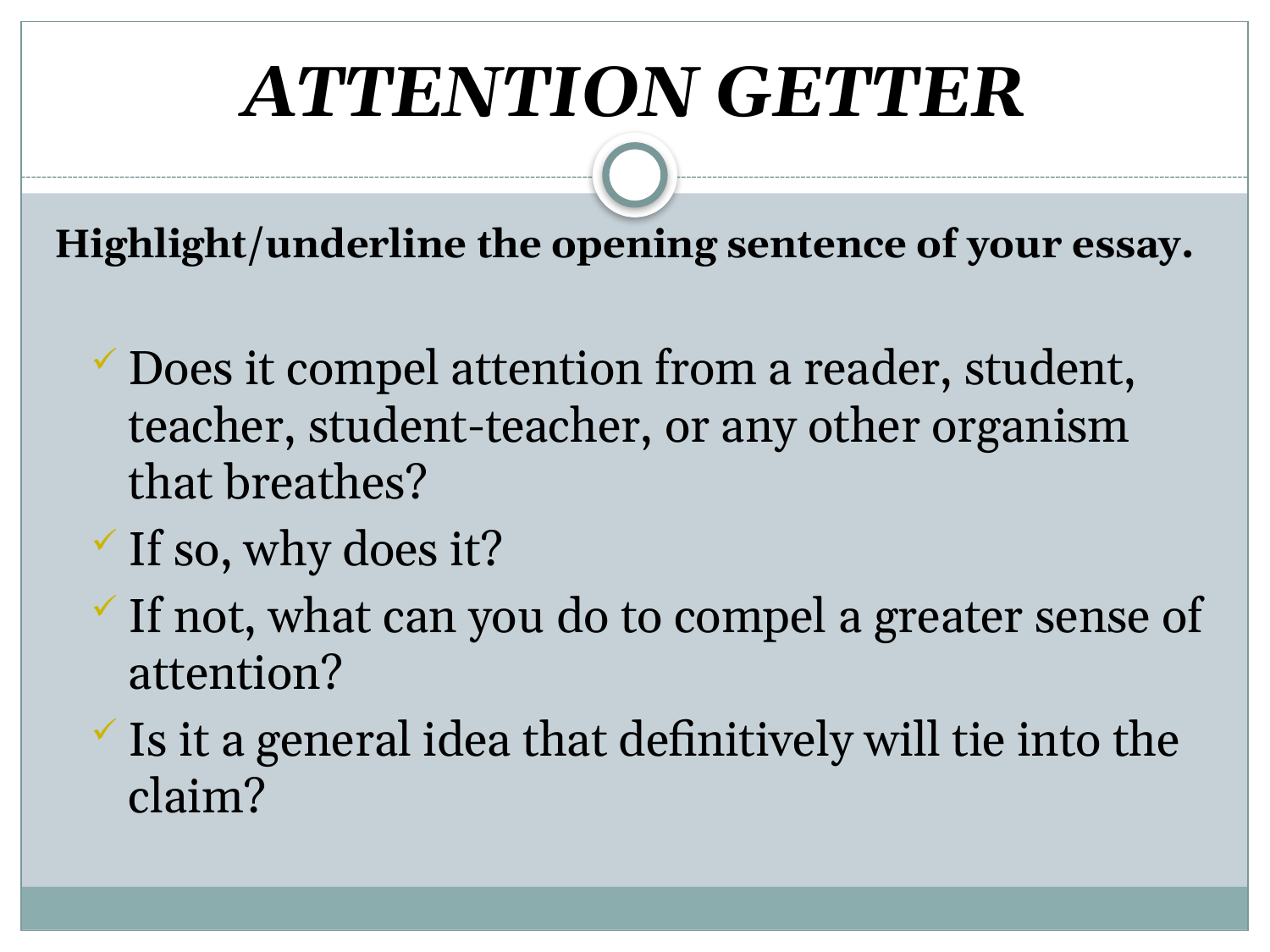

# ATTENTION GETTER
Highlight/underline the opening sentence of your essay.

Does it compel attention from a reader, student, teacher, student-teacher, or any other organism that breathes?
If so, why does it?
If not, what can you do to compel a greater sense of attention?
Is it a general idea that definitively will tie into the claim?